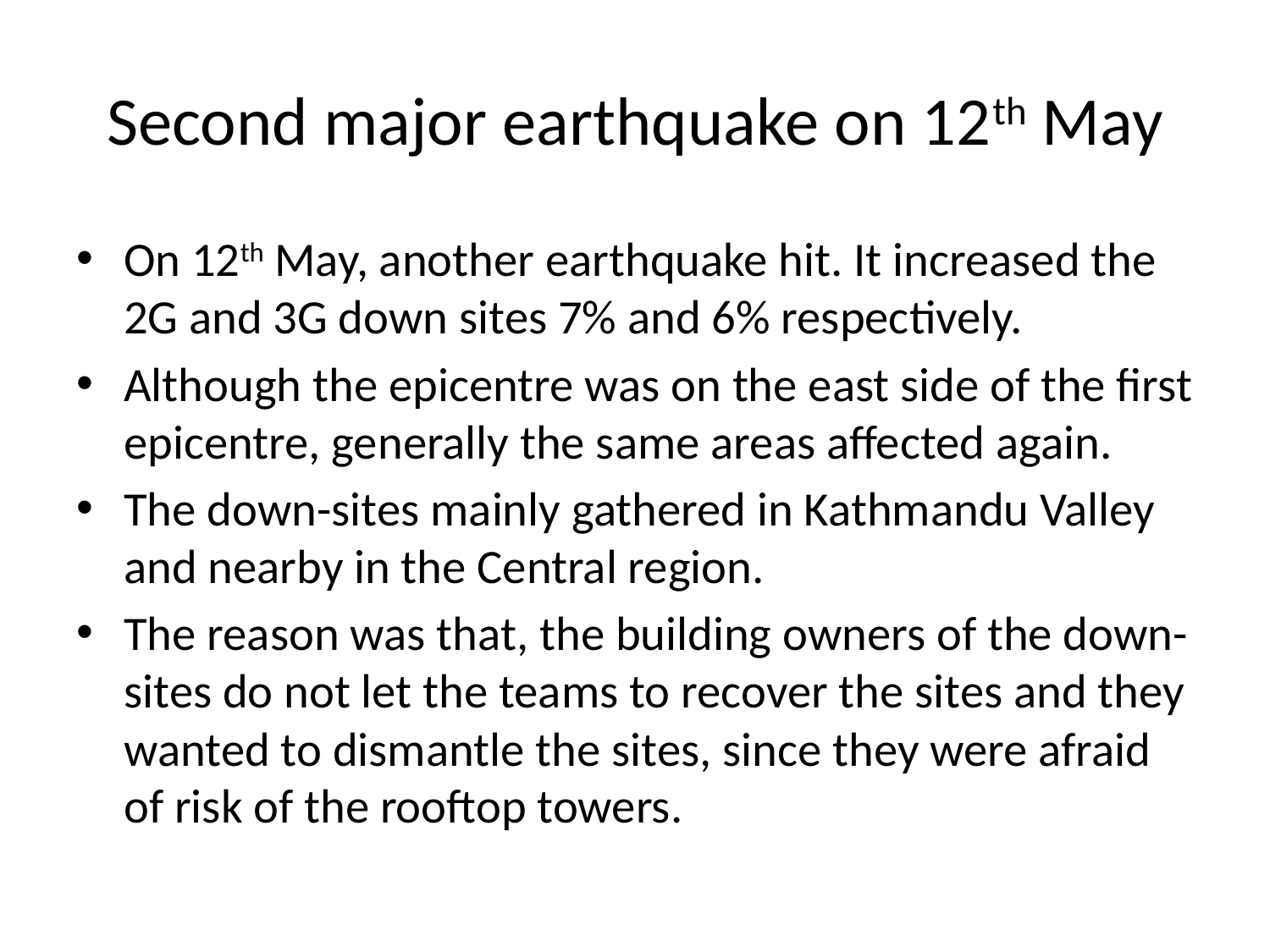

# Second major earthquake on 12th May
On 12th May, another earthquake hit. It increased the 2G and 3G down sites 7% and 6% respectively.
Although the epicentre was on the east side of the first epicentre, generally the same areas affected again.
The down-sites mainly gathered in Kathmandu Valley and nearby in the Central region.
The reason was that, the building owners of the down-sites do not let the teams to recover the sites and they wanted to dismantle the sites, since they were afraid of risk of the rooftop towers.